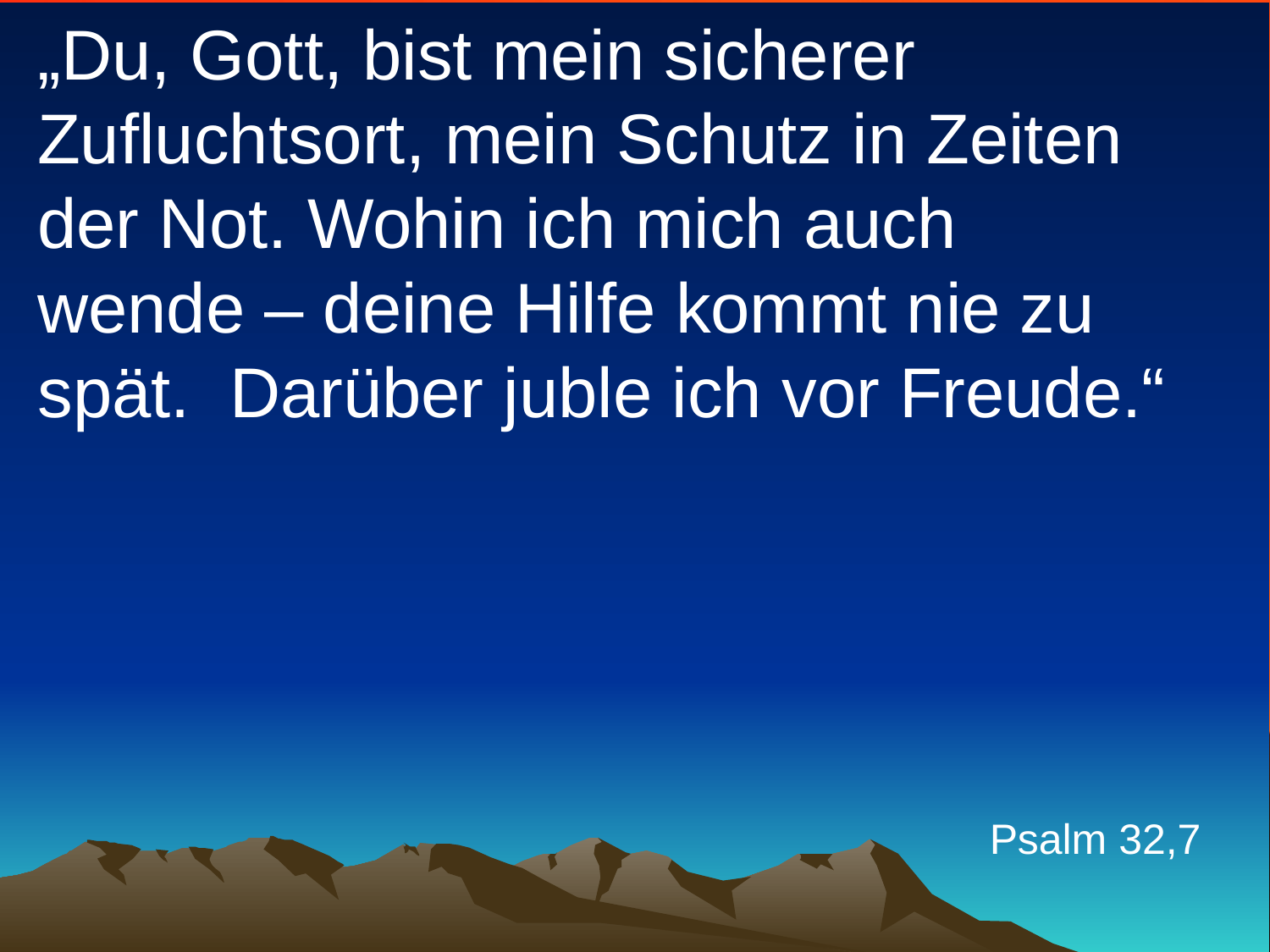

# „Du, Gott, bist mein sicherer Zufluchtsort, mein Schutz in Zeiten der Not. Wohin ich mich auch wende – deine Hilfe kommt nie zu spät.  Darüber juble ich vor Freude.“
Psalm 32,7